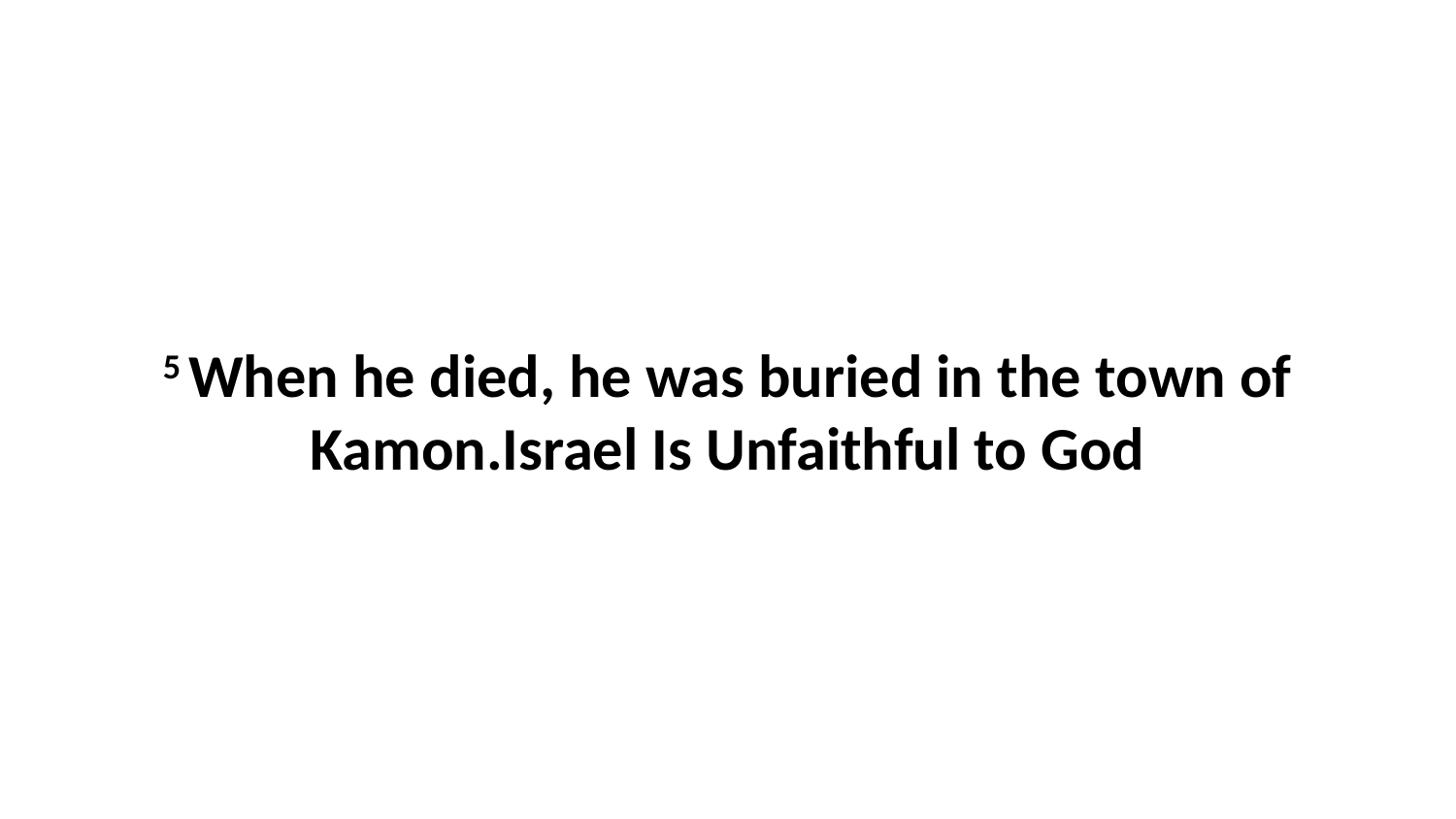

5 When he died, he was buried in the town of Kamon.Israel Is Unfaithful to God